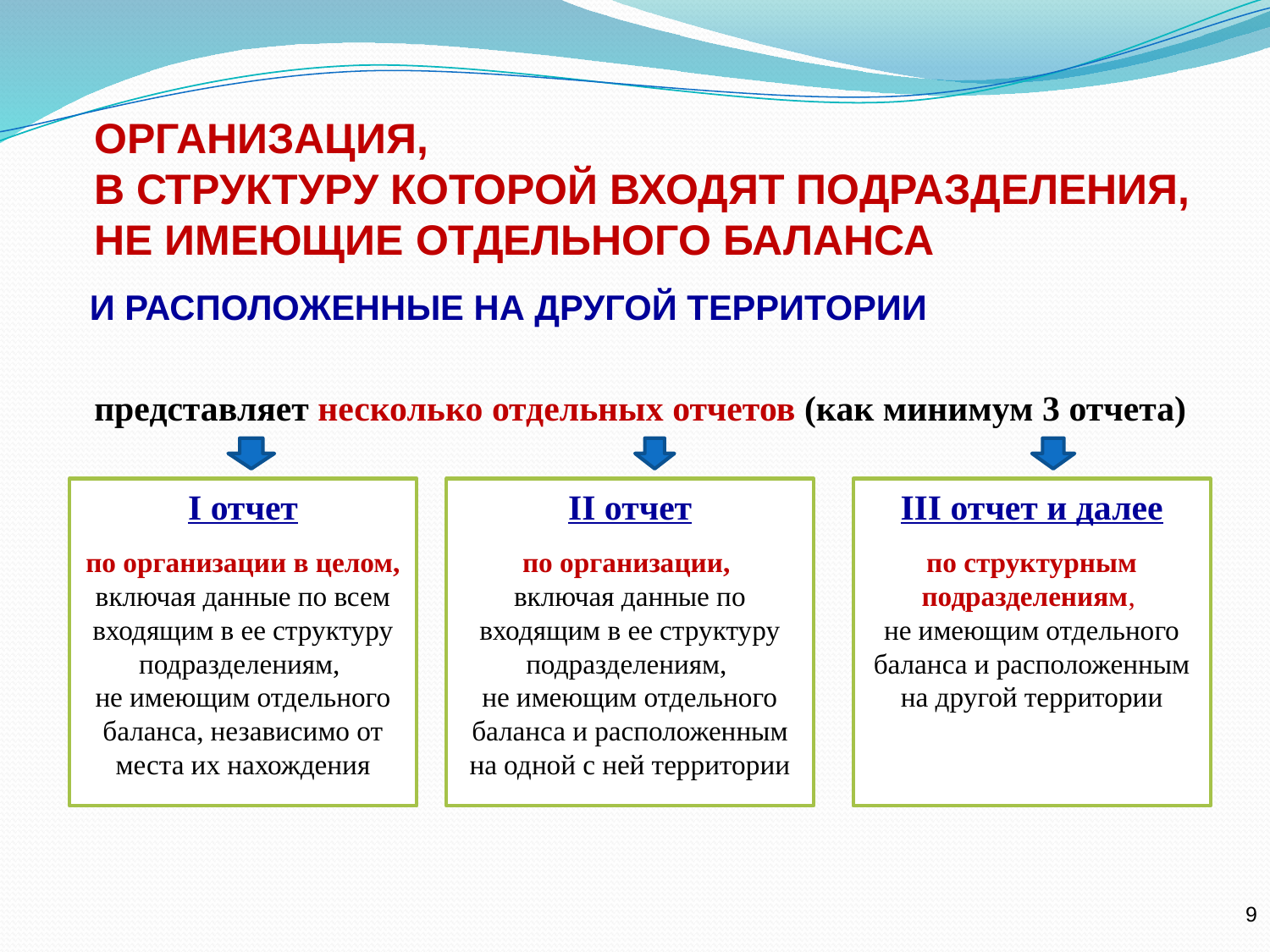

ОРГАНИЗАЦИЯ,
В СТРУКТУРУ КОТОРОЙ ВХОДЯТ ПОДРАЗДЕЛЕНИЯ,
НЕ ИМЕЮЩИЕ ОТДЕЛЬНОГО БАЛАНСА
И РАСПОЛОЖЕННЫЕ НА ДРУГОЙ ТЕРРИТОРИИ
представляет несколько отдельных отчетов (как минимум 3 отчета)

I отчет

по организации в целом, включая данные по всем входящим в ее структуру подразделениям,
не имеющим отдельного баланса, независимо от места их нахождения
II отчет

по организации,
включая данные по входящим в ее структуру подразделениям,
не имеющим отдельного баланса и расположенным на одной с ней территории

III отчет и далее

по структурным подразделениям,
не имеющим отдельного баланса и расположенным на другой территории

9